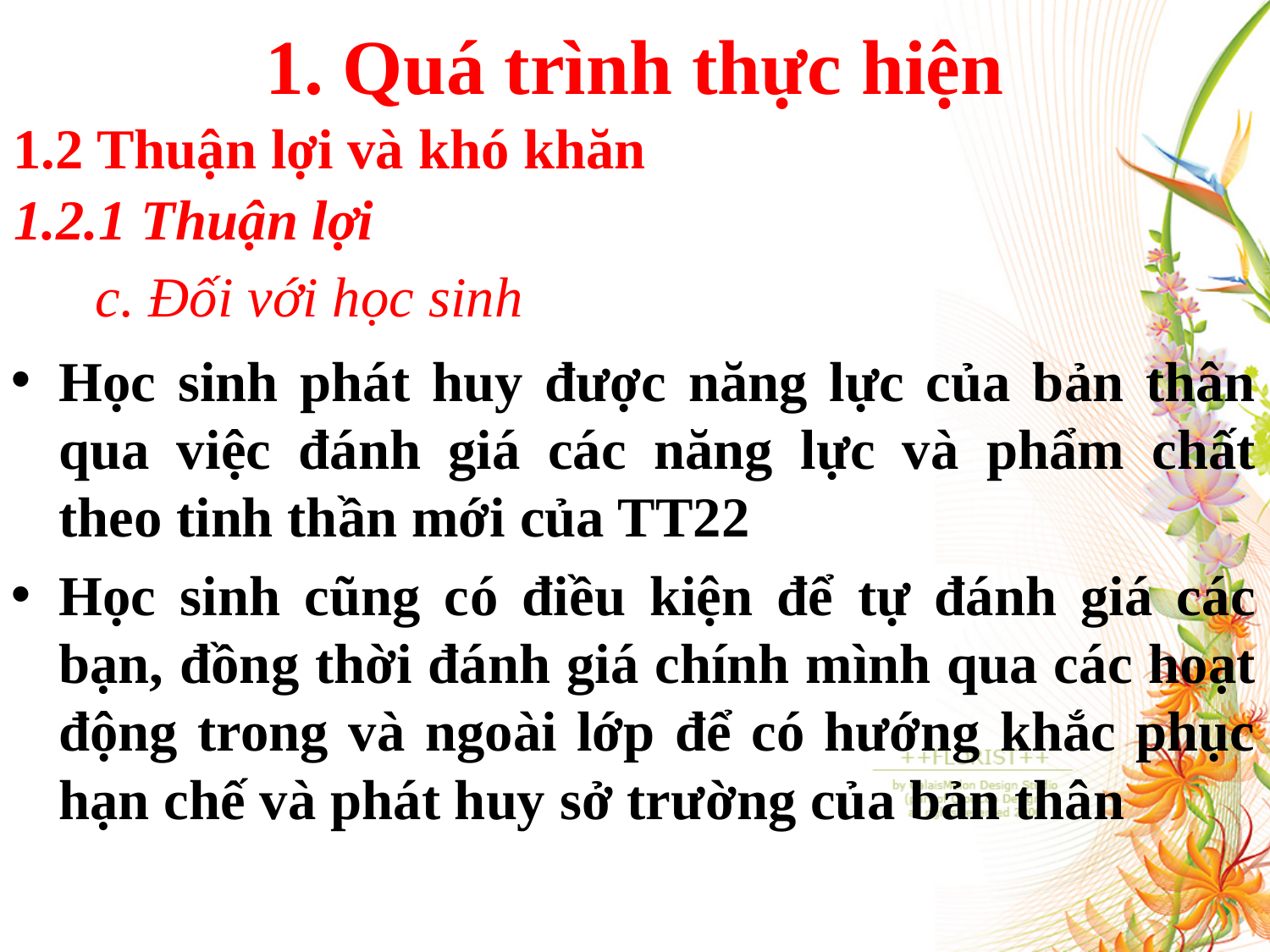

# 1. Quá trình thực hiện
1.2 Thuận lợi và khó khăn
1.2.1 Thuận lợi
c. Đối với học sinh
Học sinh phát huy được năng lực của bản thân qua việc đánh giá các năng lực và phẩm chất theo tinh thần mới của TT22
Học sinh cũng có điều kiện để tự đánh giá các bạn, đồng thời đánh giá chính mình qua các hoạt động trong và ngoài lớp để có hướng khắc phục hạn chế và phát huy sở trường của bản thân